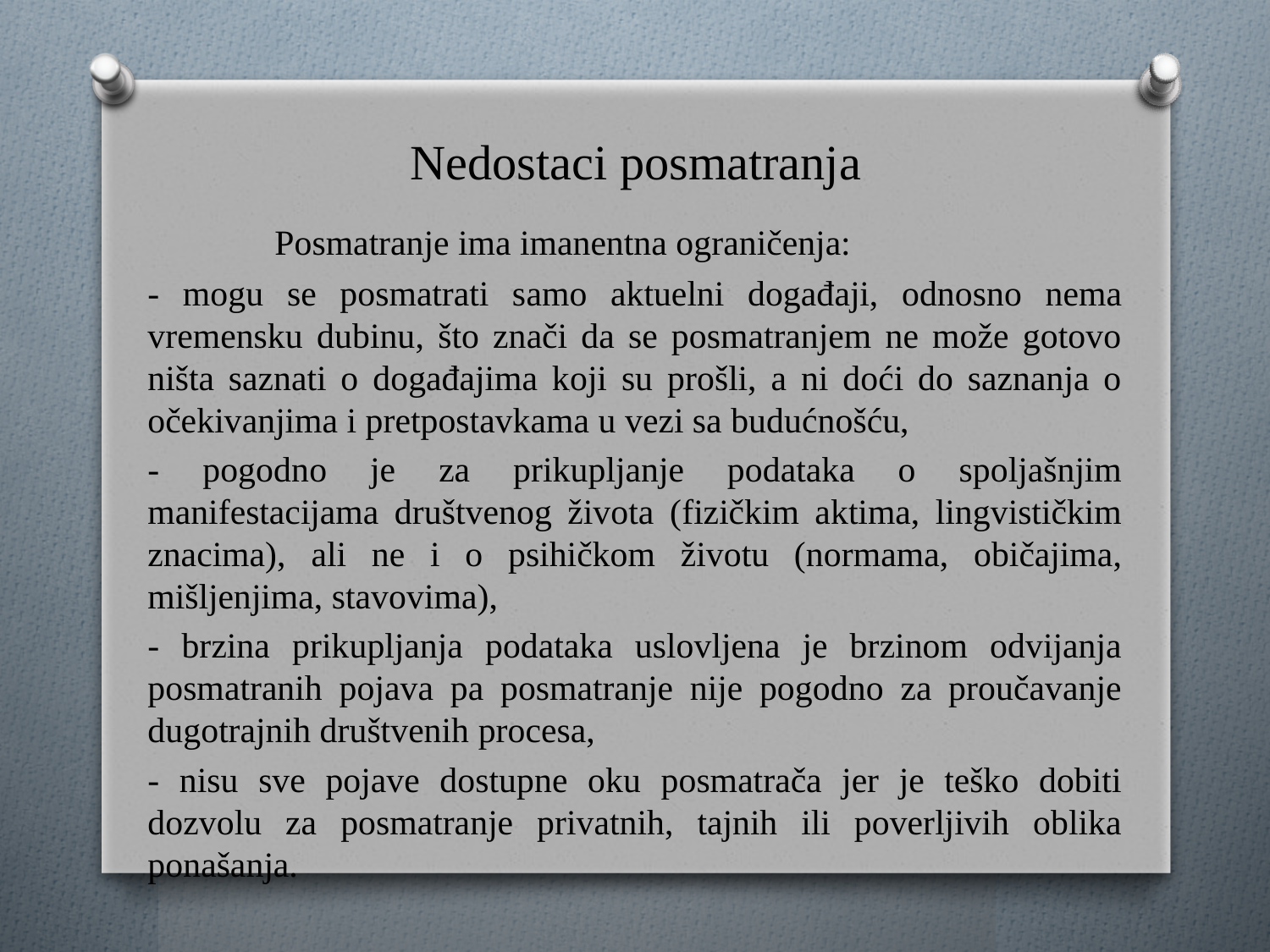

# Nedostaci posmatranja
	Posmatranje ima imanentna ograničenja:
- mogu se posmatrati samo aktuelni događaji, odnosno nema vremensku dubinu, što znači da se posmatranjem ne može gotovo ništa saznati o događajima koji su prošli, a ni doći do saznanja o očekivanjima i pretpostavkama u vezi sa budućnošću,
- pogodno je za prikupljanje podataka o spoljašnjim manifestacijama društvenog života (fizičkim aktima, lingvističkim znacima), ali ne i o psihičkom životu (normama, običajima, mišljenjima, stavovima),
- brzina prikupljanja podataka uslovljena je brzinom odvijanja posmatranih pojava pa posmatranje nije pogodno za proučavanje dugotrajnih društvenih procesa,
- nisu sve pojave dostupne oku posmatrača jer je teško dobiti dozvolu za posmatranje privatnih, tajnih ili poverljivih oblika ponašanja.